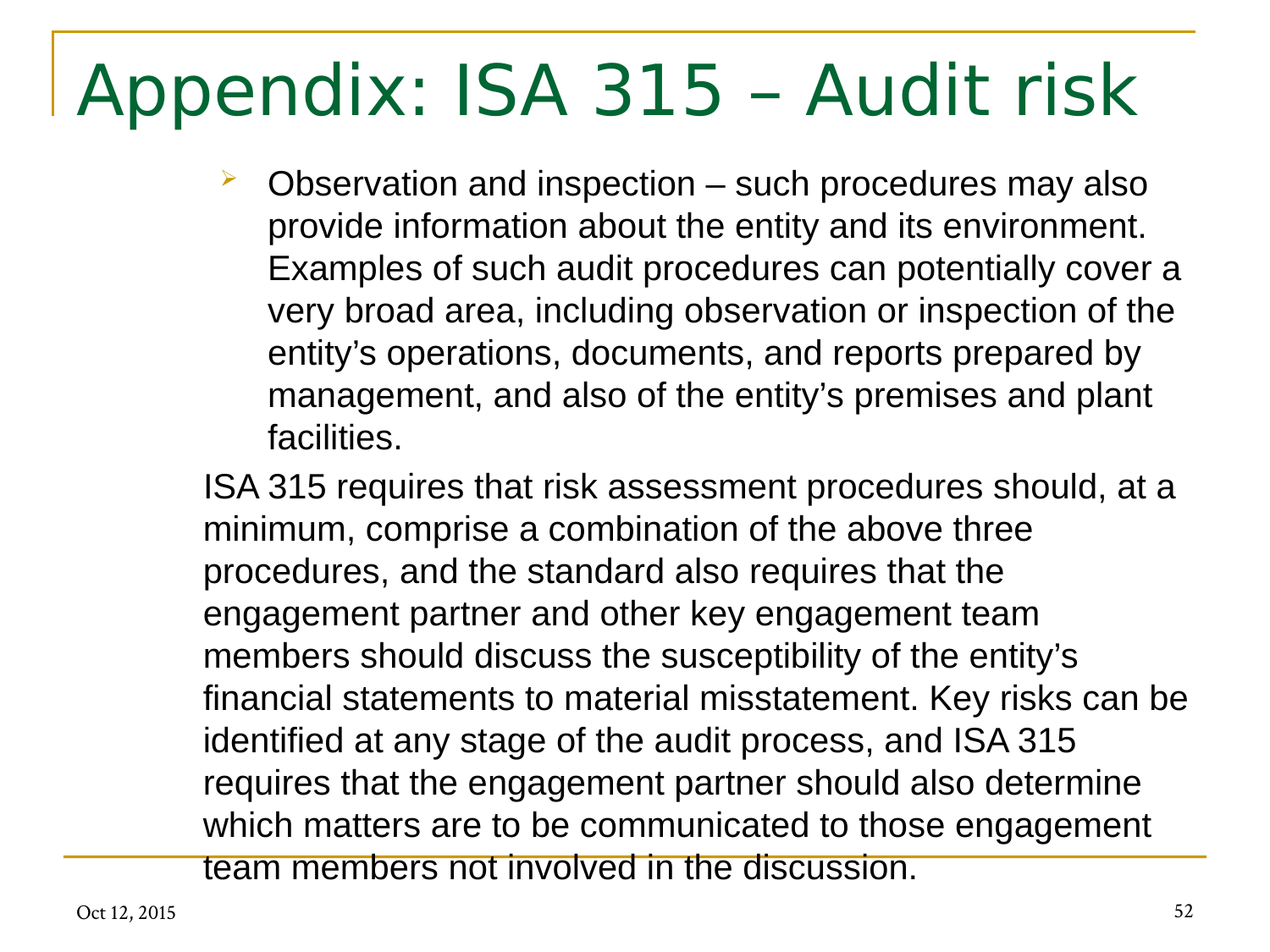

# Appendix: ISA 315 – Audit risk
Observation and inspection – such procedures may also provide information about the entity and its environment. Examples of such audit procedures can potentially cover a very broad area, including observation or inspection of the entity’s operations, documents, and reports prepared by management, and also of the entity’s premises and plant facilities.
ISA 315 requires that risk assessment procedures should, at a minimum, comprise a combination of the above three procedures, and the standard also requires that the engagement partner and other key engagement team members should discuss the susceptibility of the entity’s financial statements to material misstatement. Key risks can be identified at any stage of the audit process, and ISA 315 requires that the engagement partner should also determine which matters are to be communicated to those engagement team members not involved in the discussion.

Oct 12, 2015
52